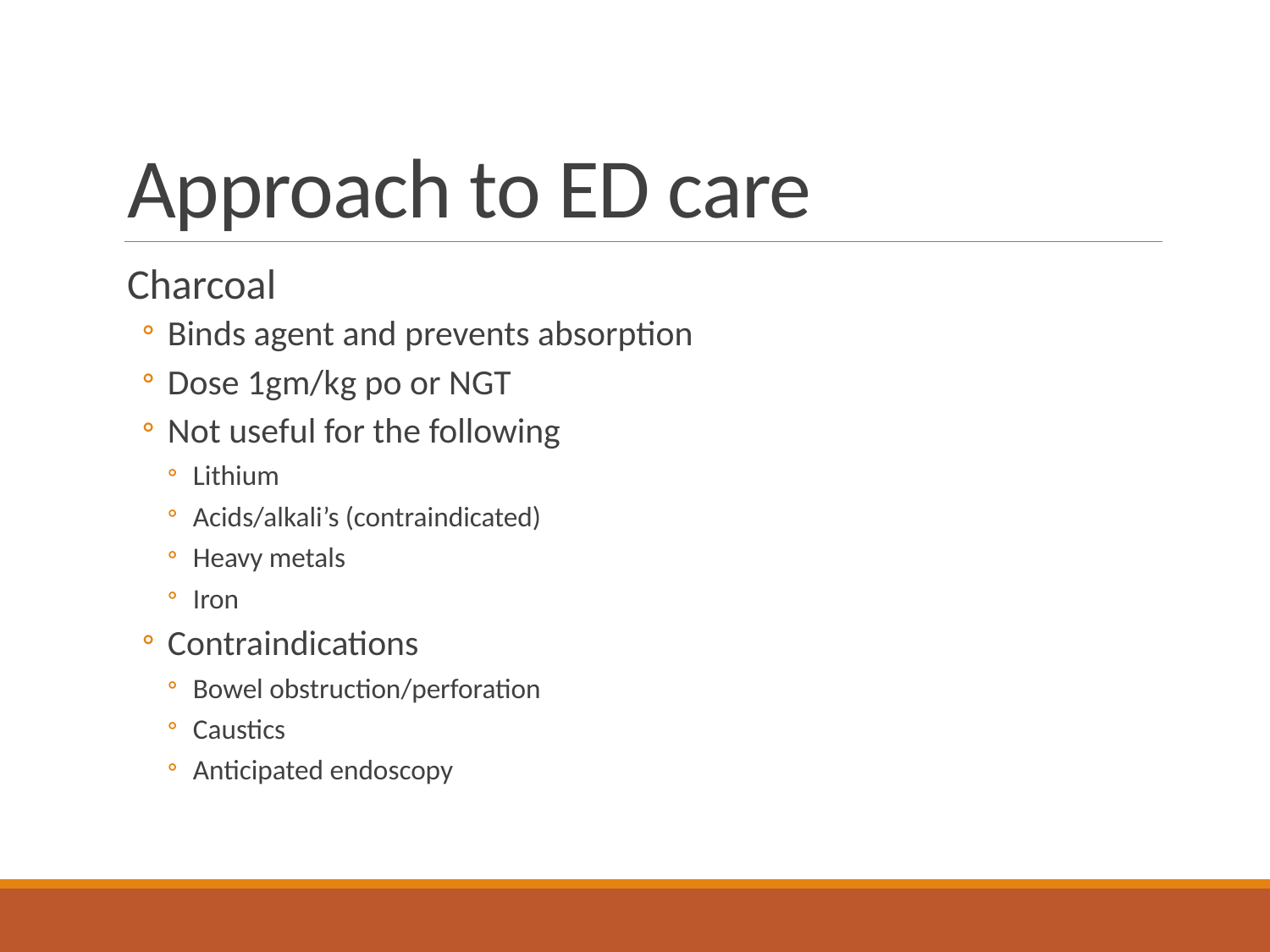

# Approach to ED care
Charcoal
Binds agent and prevents absorption
Dose 1gm/kg po or NGT
Not useful for the following
Lithium
Acids/alkali’s (contraindicated)
Heavy metals
Iron
Contraindications
Bowel obstruction/perforation
Caustics
Anticipated endoscopy